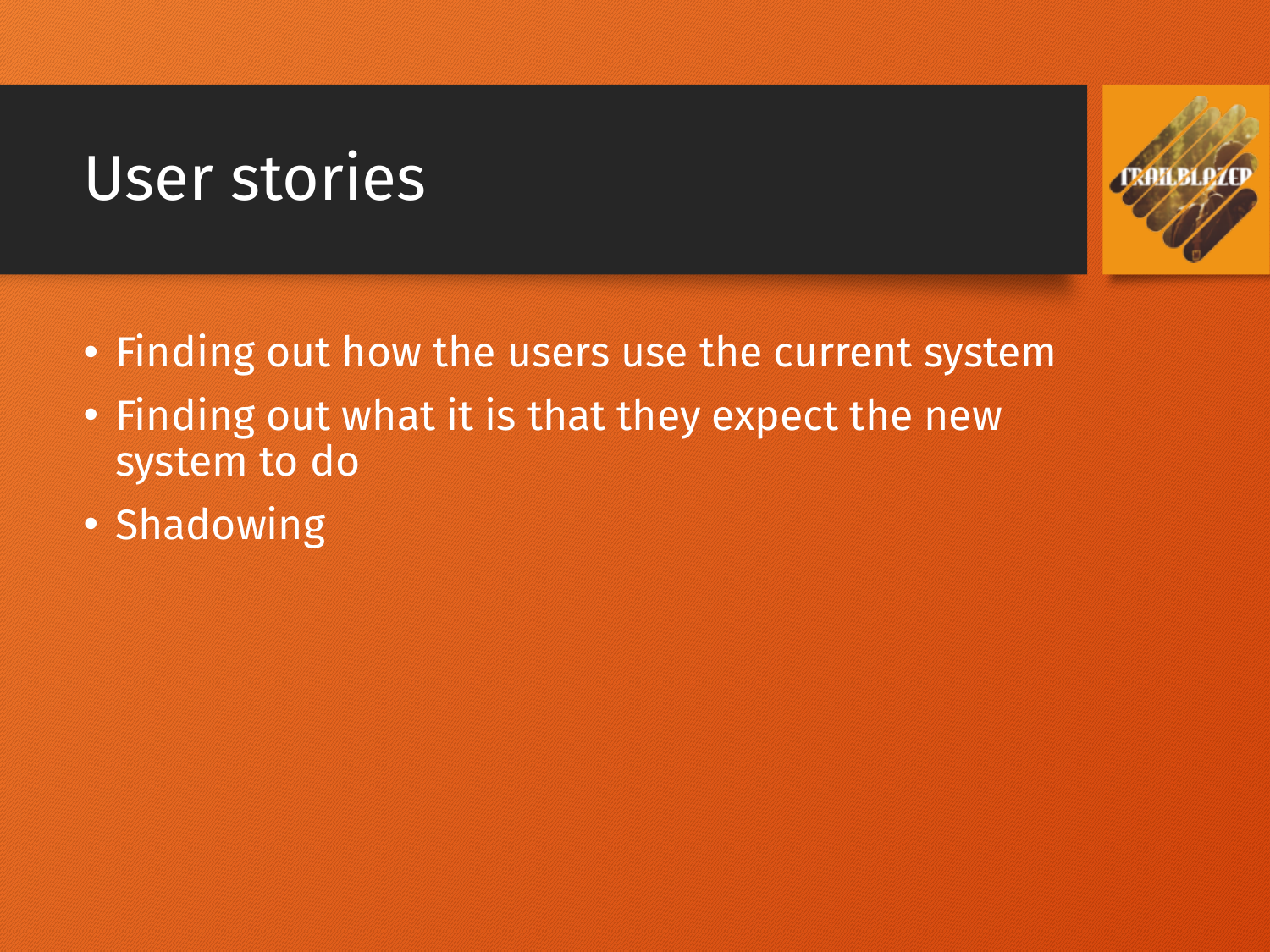

# User stories
Finding out how the users use the current system
Finding out what it is that they expect the new system to do
Shadowing